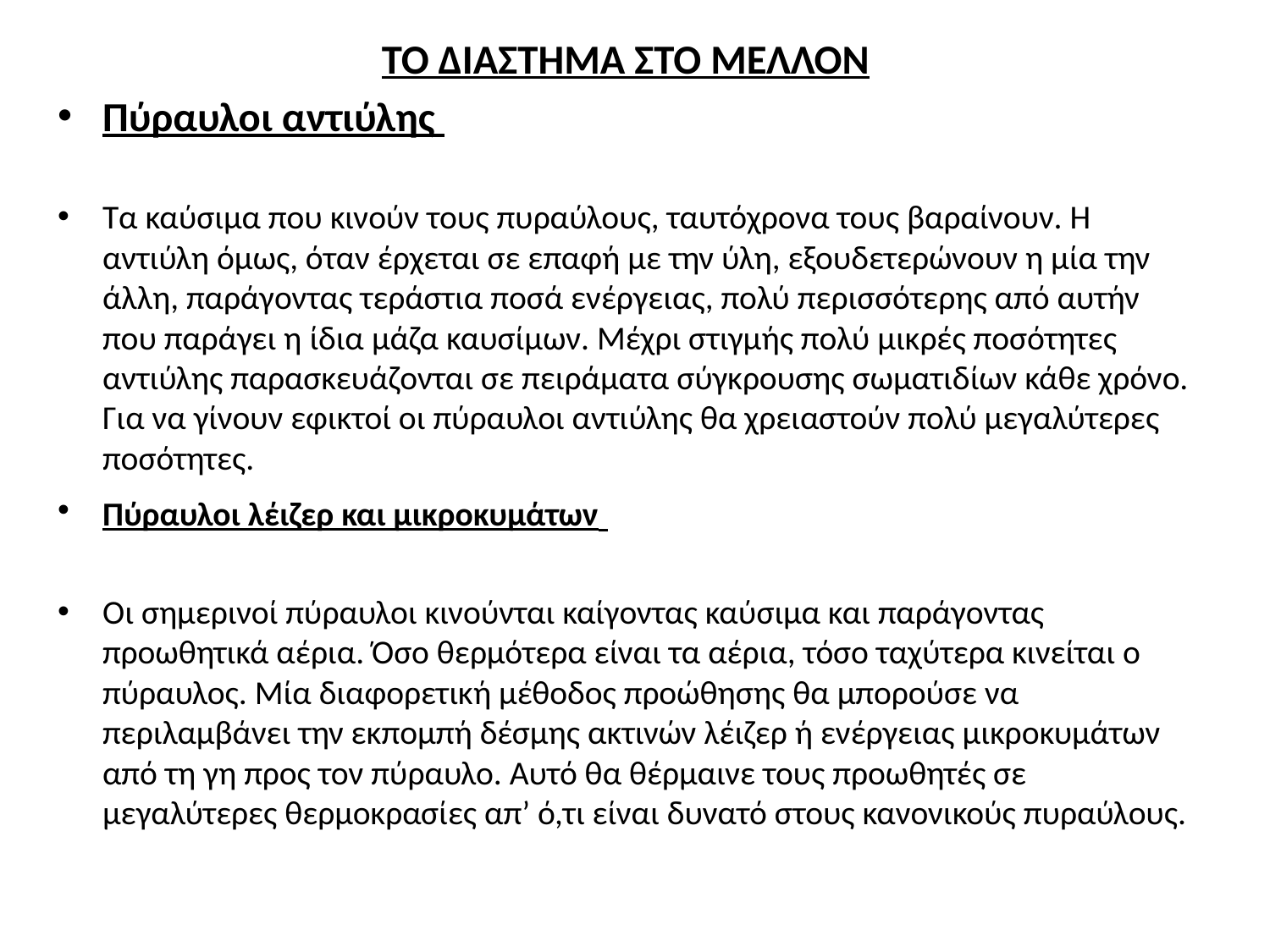

ΤΟ ΔΙΑΣΤΗΜΑ ΣΤΟ ΜΕΛΛΟΝ
Πύραυλοι αντιύλης
Τα καύσιμα που κινούν τους πυραύλους, ταυτόχρονα τους βαραίνουν. Η αντιύλη όμως, όταν έρχεται σε επαφή με την ύλη, εξουδετερώνουν η μία την άλλη, παράγοντας τεράστια ποσά ενέργειας, πολύ περισσότερης από αυτήν που παράγει η ίδια μάζα καυσίμων. Μέχρι στιγμής πολύ μικρές ποσότητες αντιύλης παρασκευάζονται σε πειράματα σύγκρουσης σωματιδίων κάθε χρόνο. Για να γίνουν εφικτοί οι πύραυλοι αντιύλης θα χρειαστούν πολύ μεγαλύτερες ποσότητες.
Πύραυλοι λέιζερ και μικροκυμάτων
Οι σημερινοί πύραυλοι κινούνται καίγοντας καύσιμα και παράγοντας προωθητικά αέρια. Όσο θερμότερα είναι τα αέρια, τόσο ταχύτερα κινείται ο πύραυλος. Μία διαφορετική μέθοδος προώθησης θα μπορούσε να περιλαμβάνει την εκπομπή δέσμης ακτινών λέιζερ ή ενέργειας μικροκυμάτων από τη γη προς τον πύραυλο. Αυτό θα θέρμαινε τους προωθητές σε μεγαλύτερες θερμοκρασίες απ’ ό,τι είναι δυνατό στους κανονικούς πυραύλους.